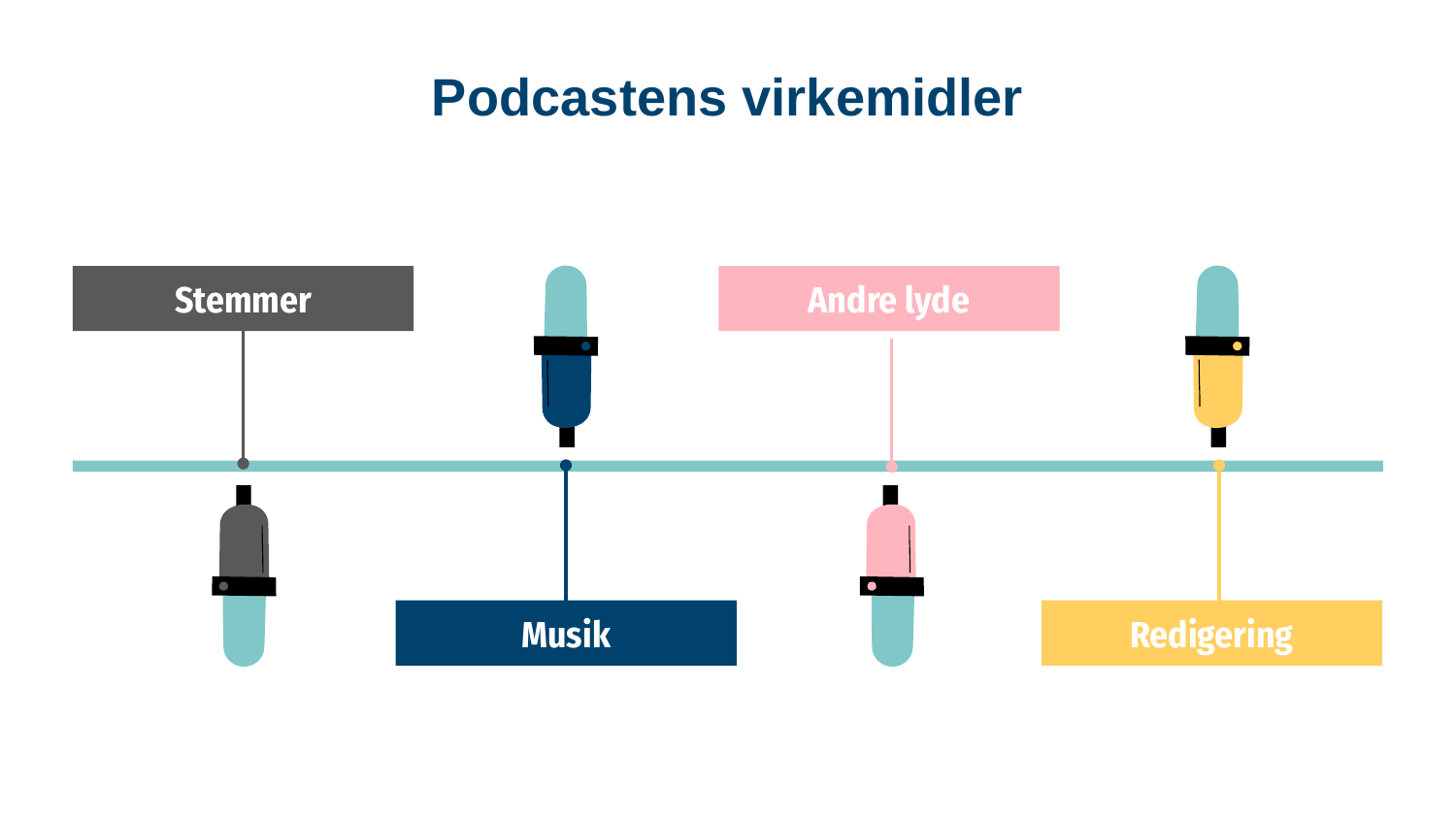

# Podcastens virkemidler

Musik

Redigering
Stemmer

Andre lyde